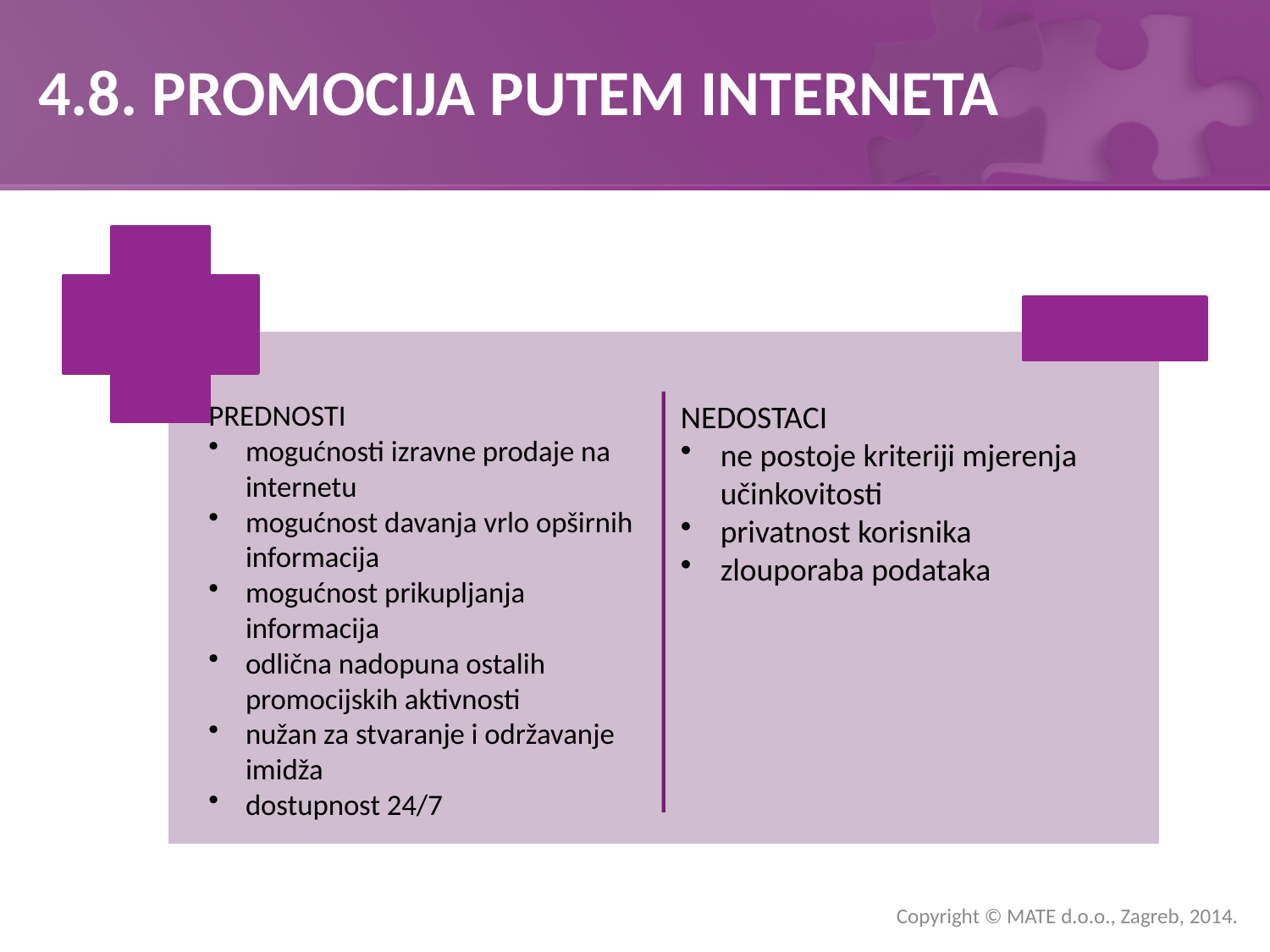

# 4.8. PROMOCIJA PUTEM INTERNETA
PREDNOSTI
NEDOSTACI
ne postoje kriteriji mjerenja učinkovitosti
mogućnosti izravne prodaje na internetu
mogućnost davanja vrlo opširnih informacija
mogućnost prikupljanja informacija
odlična nadopuna ostalih promocijskih aktivnosti
nužan za stvaranje i održavanje imidža
privatnost korisnika
dostupnost 24/7
zlouporaba podataka
Copyright © MATE d.o.o., Zagreb, 2014.